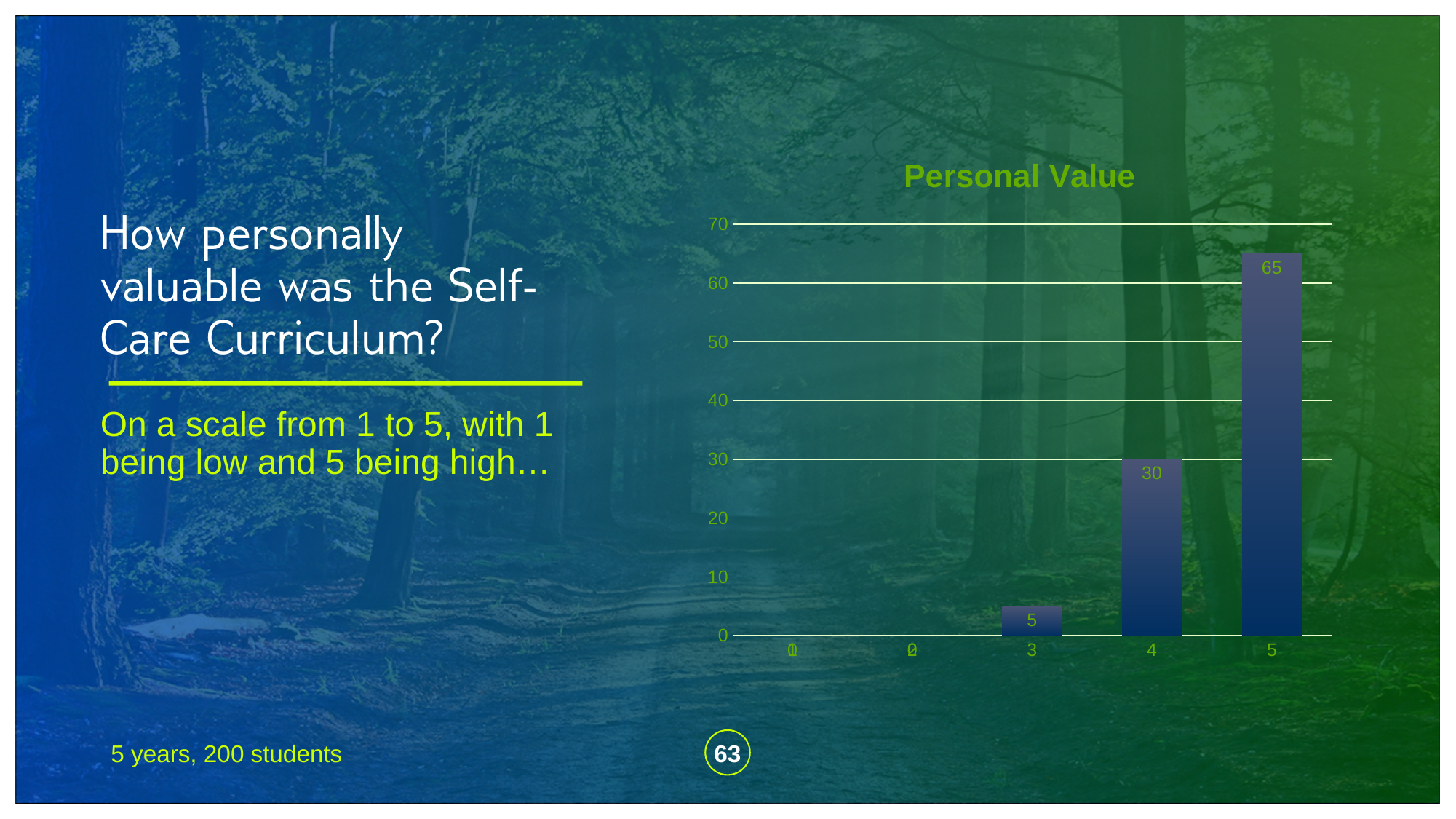

### Chart: Personal Value

| Category | Series 1 |
|---|---|
| 1 | 0.0 |
| 2 | 0.0 |
| 3 | 5.0 |
| 4 | 30.0 |
| 5 | 65.0 |
# How personally
valuable was the Self-Care Curriculum?
On a scale from 1 to 5, with 1 being low and 5 being high…
5 years, 200 students
63